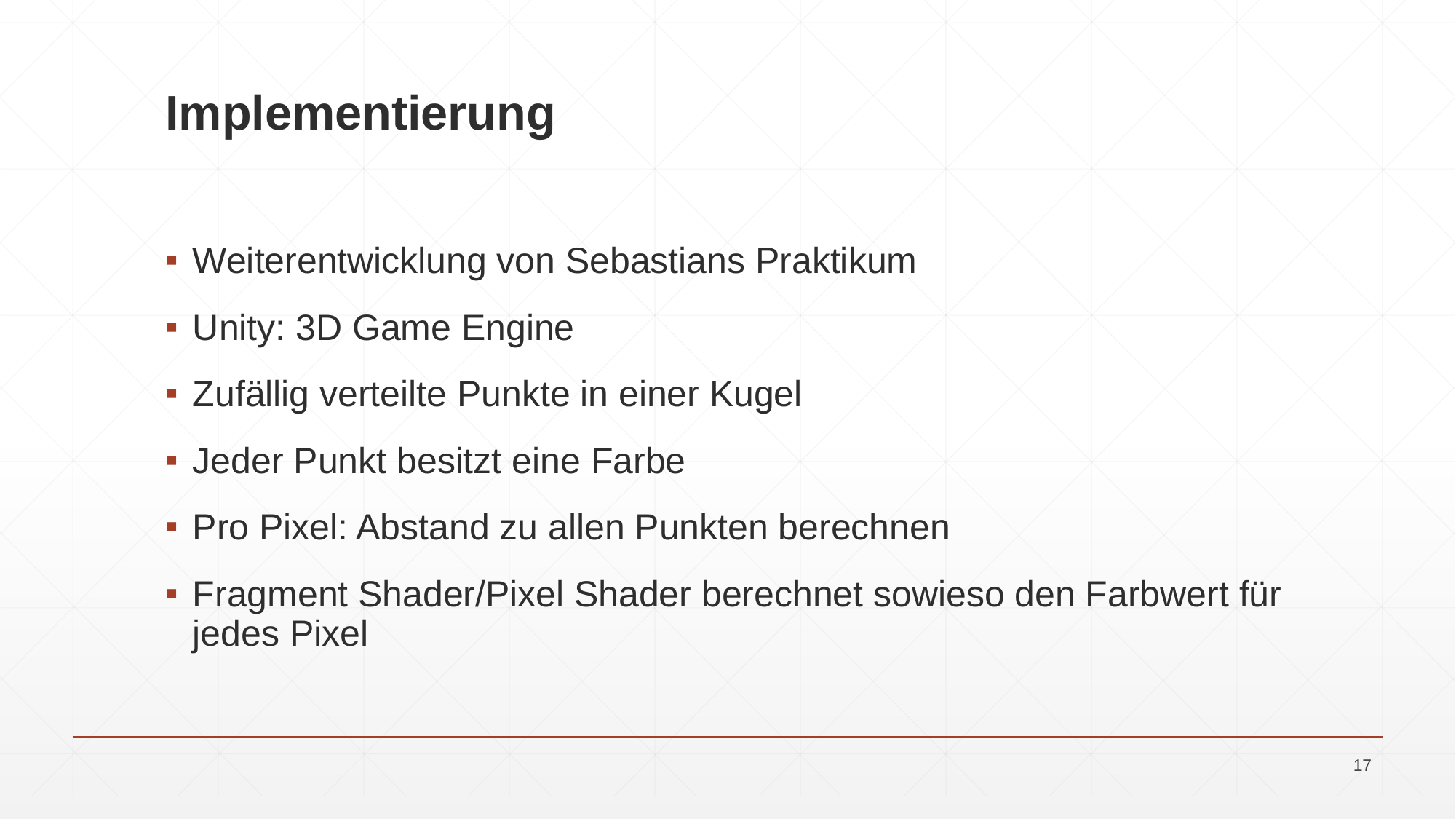

# Implementierung
Weiterentwicklung von Sebastians Praktikum
Unity: 3D Game Engine
Zufällig verteilte Punkte in einer Kugel
Jeder Punkt besitzt eine Farbe
Pro Pixel: Abstand zu allen Punkten berechnen
Fragment Shader/Pixel Shader berechnet sowieso den Farbwert für jedes Pixel

17